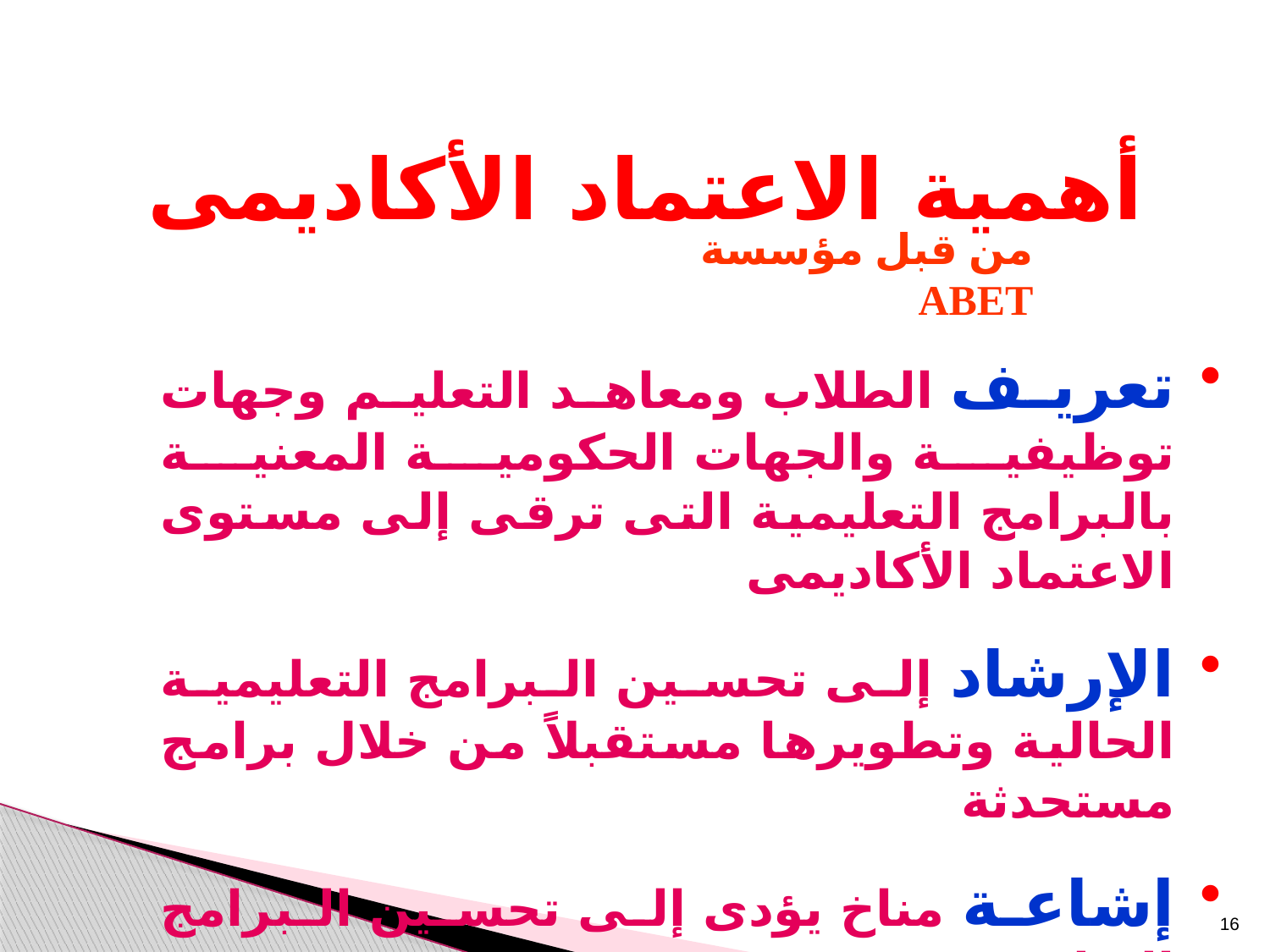

أهمية الاعتماد الأكاديمى
من قبل مؤسسة ABET
تعريف الطلاب ومعاهد التعليم وجهات توظيفية والجهات الحكومية المعنية بالبرامج التعليمية التى ترقى إلى مستوى الاعتماد الأكاديمى

الإرشاد إلى تحسين البرامج التعليمية الحالية وتطويرها مستقبلاً من خلال برامج مستحدثة

إشاعة مناخ يؤدى إلى تحسين البرامج التعليمية
16